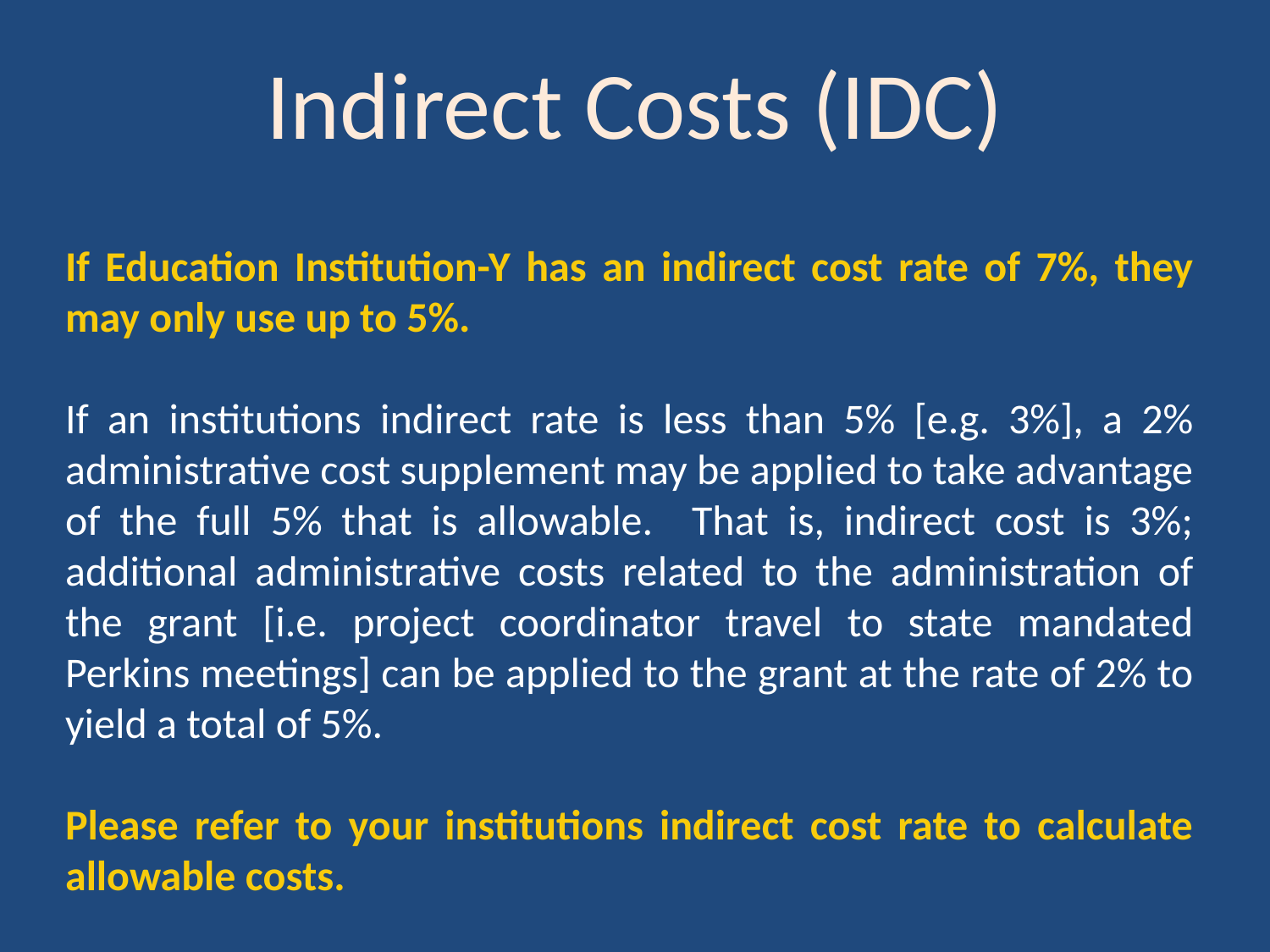

Indirect Costs (IDC)
If Education Institution-Y has an indirect cost rate of 7%, they may only use up to 5%.

If an institutions indirect rate is less than 5% [e.g. 3%], a 2% administrative cost supplement may be applied to take advantage of the full 5% that is allowable.  That is, indirect cost is 3%; additional administrative costs related to the administration of the grant [i.e. project coordinator travel to state mandated Perkins meetings] can be applied to the grant at the rate of 2% to yield a total of 5%.

Please refer to your institutions indirect cost rate to calculate allowable costs.